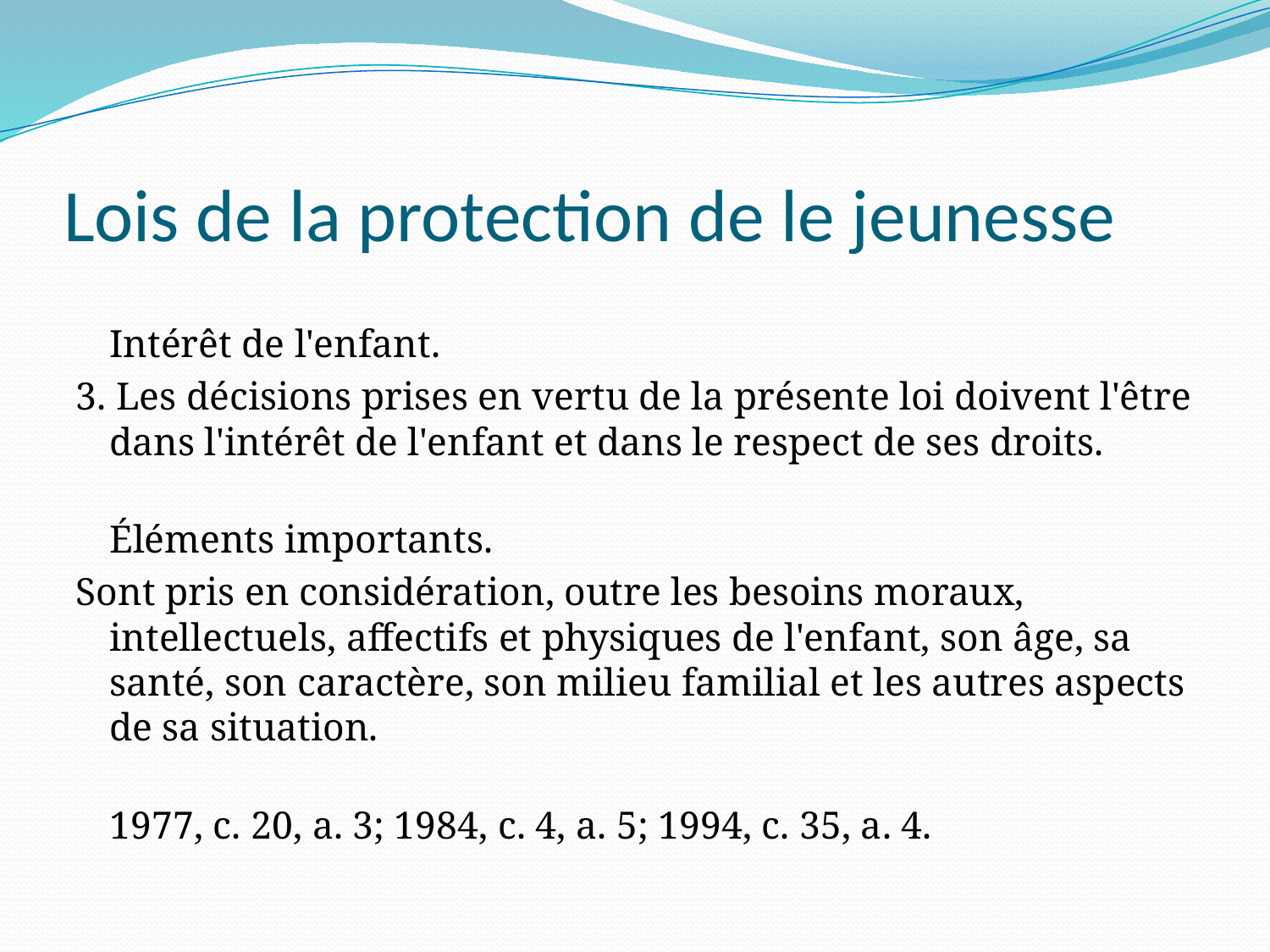

# Lois de la protection de le jeunesse
Intérêt de l'enfant.
3. Les décisions prises en vertu de la présente loi doivent l'être dans l'intérêt de l'enfant et dans le respect de ses droits.
Éléments importants.
Sont pris en considération, outre les besoins moraux, intellectuels, affectifs et physiques de l'enfant, son âge, sa santé, son caractère, son milieu familial et les autres aspects de sa situation.
1977, c. 20, a. 3; 1984, c. 4, a. 5; 1994, c. 35, a. 4.